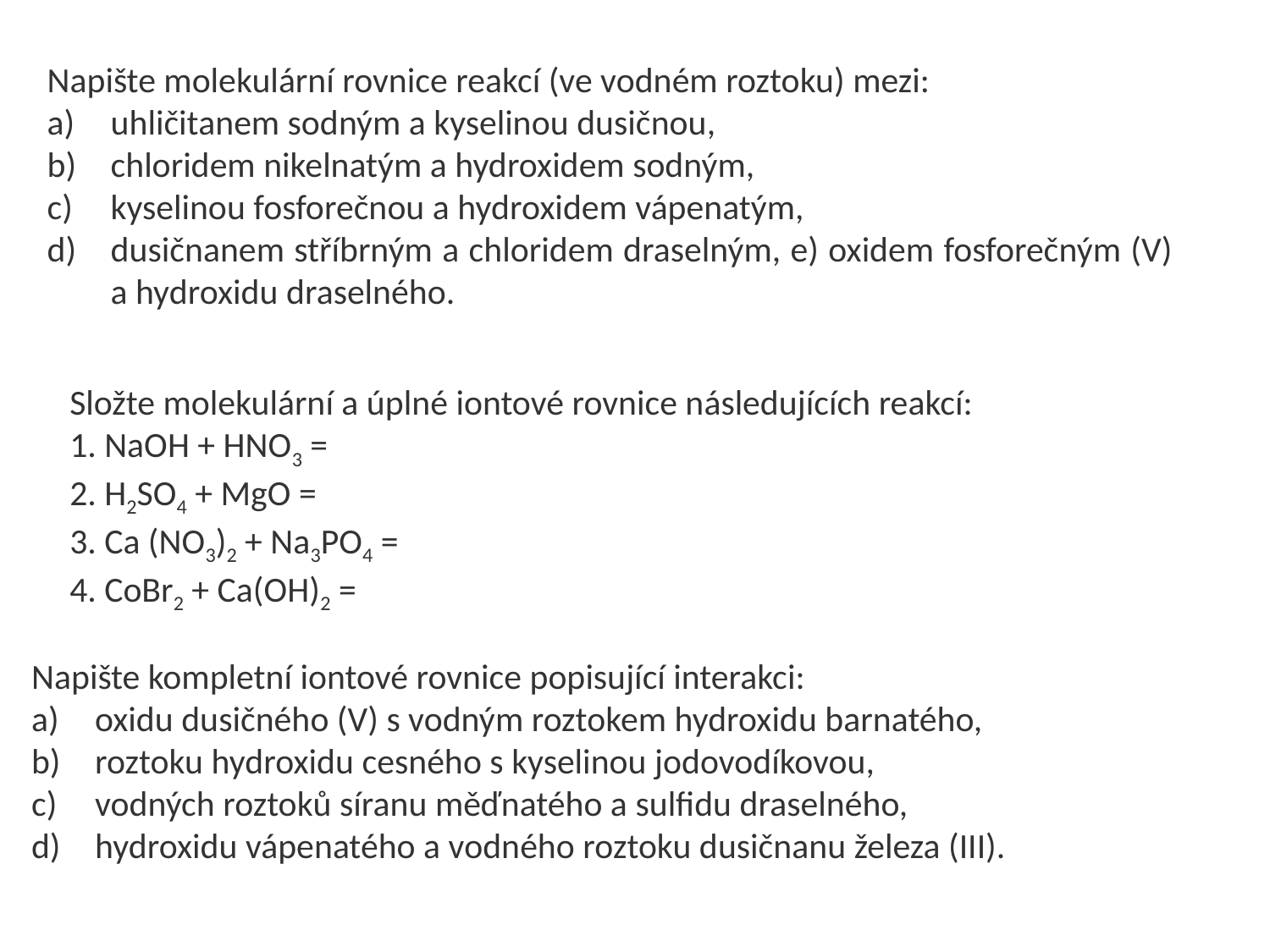

Napište molekulární rovnice reakcí (ve vodném roztoku) mezi:
uhličitanem sodným a kyselinou dusičnou,
chloridem nikelnatým a hydroxidem sodným,
kyselinou fosforečnou a hydroxidem vápenatým,
dusičnanem stříbrným a chloridem draselným, e) oxidem fosforečným (V) a hydroxidu draselného.
Složte molekulární a úplné iontové rovnice následujících reakcí:
 NaOH + HNO3 =
 H2SO4 + MgO =
 Ca (NO3)2 + Na3PO4 =
 CoBr2 + Ca(OH)2 =
Napište kompletní iontové rovnice popisující interakci:
oxidu dusičného (V) s vodným roztokem hydroxidu barnatého,
roztoku hydroxidu cesného s kyselinou jodovodíkovou,
vodných roztoků síranu měďnatého a sulfidu draselného,
hydroxidu vápenatého a vodného roztoku dusičnanu železa (III).